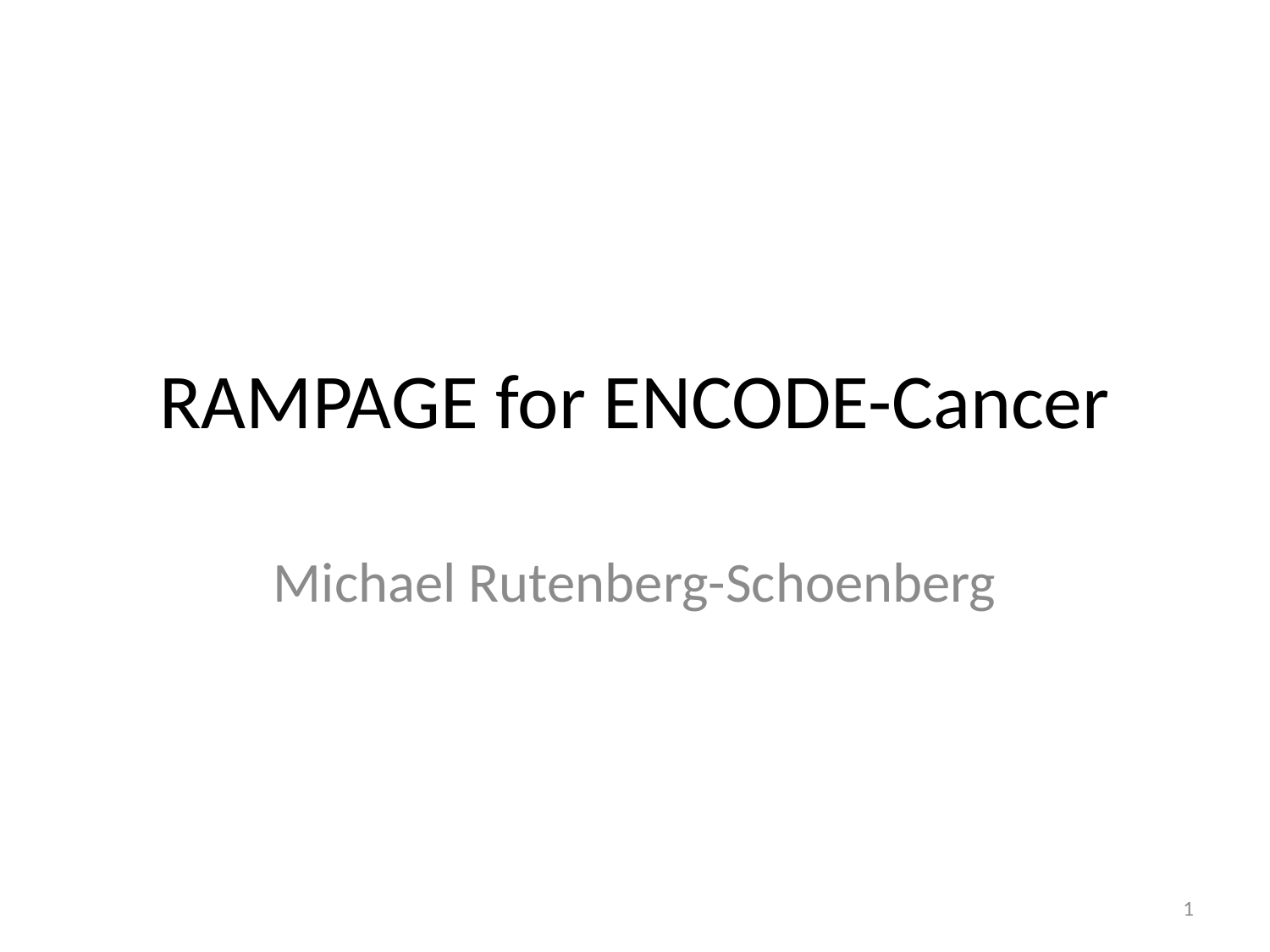

# RAMPAGE for ENCODE-Cancer
Michael Rutenberg-Schoenberg

1